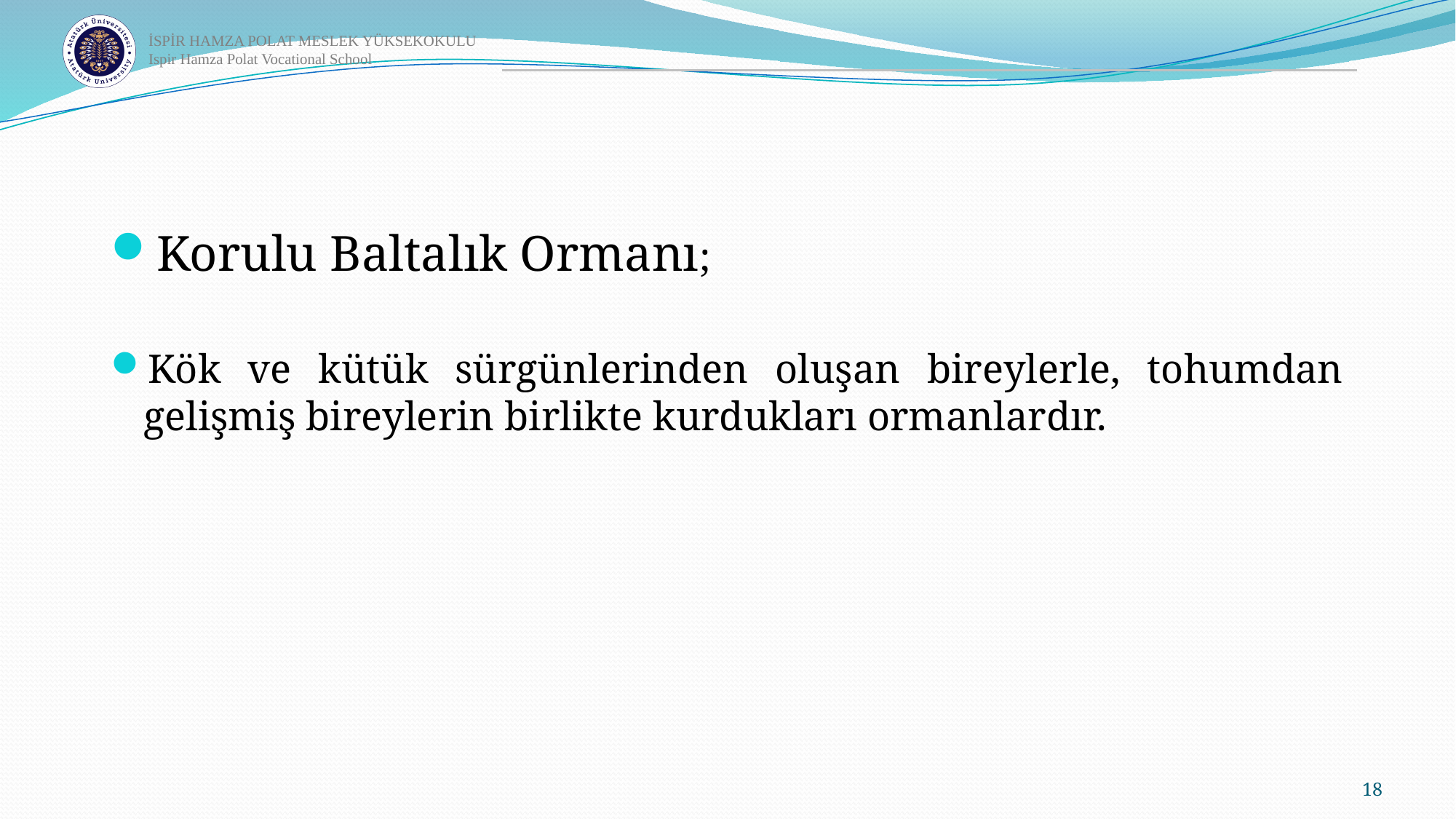

Korulu Baltalık Ormanı;

Kök ve kütük sürgünlerinden oluşan bireylerle, tohumdan gelişmiş bireylerin birlikte kurdukları ormanlardır.
18